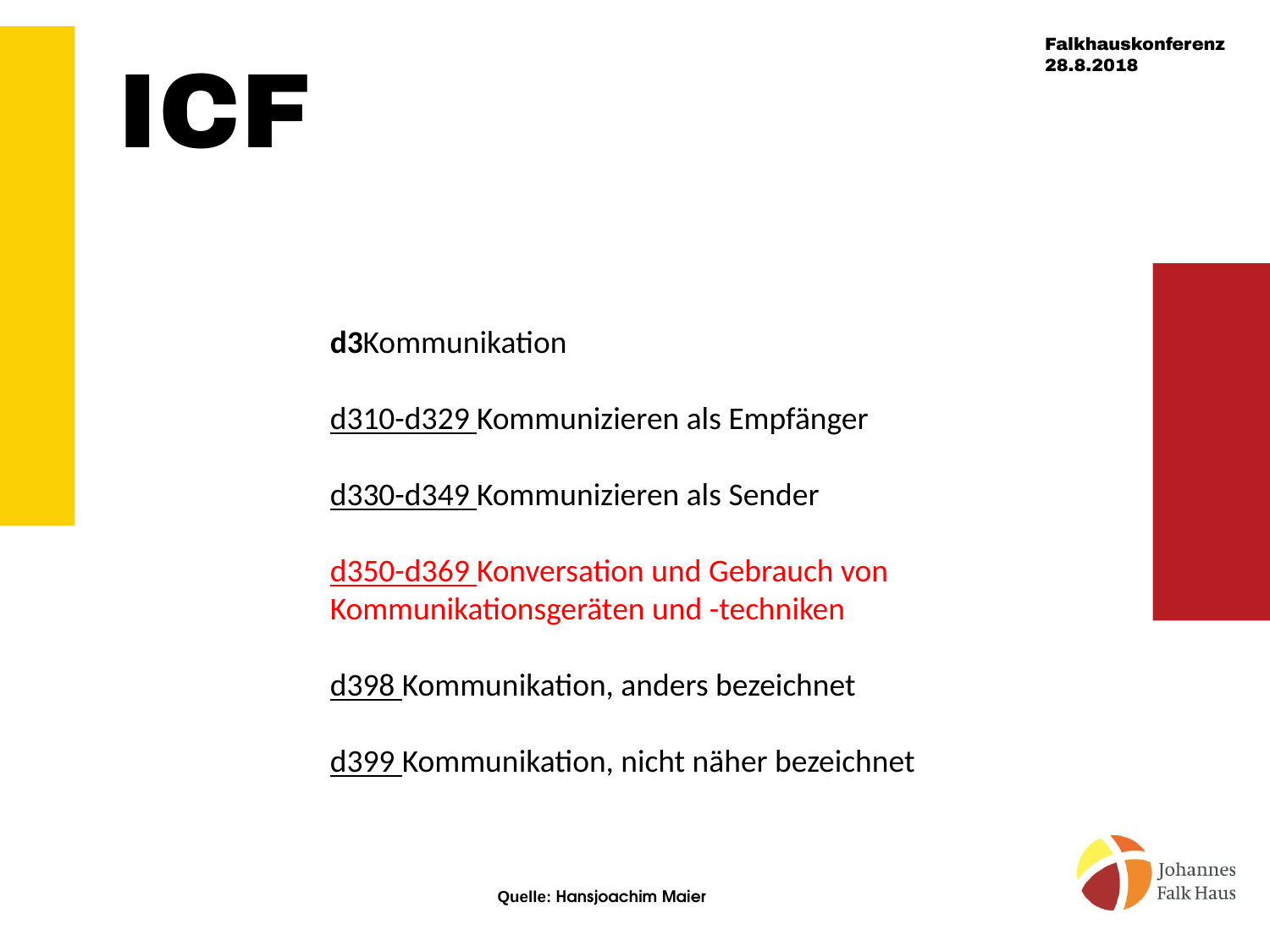

ICF
d3Kommunikation

d310-d329 Kommunizieren als Empfänger

d330-d349 Kommunizieren als Sender

d350-d369 Konversation und Gebrauch von Kommunikationsgeräten und -techniken

d398 Kommunikation, anders bezeichnet

d399 Kommunikation, nicht näher bezeichnet